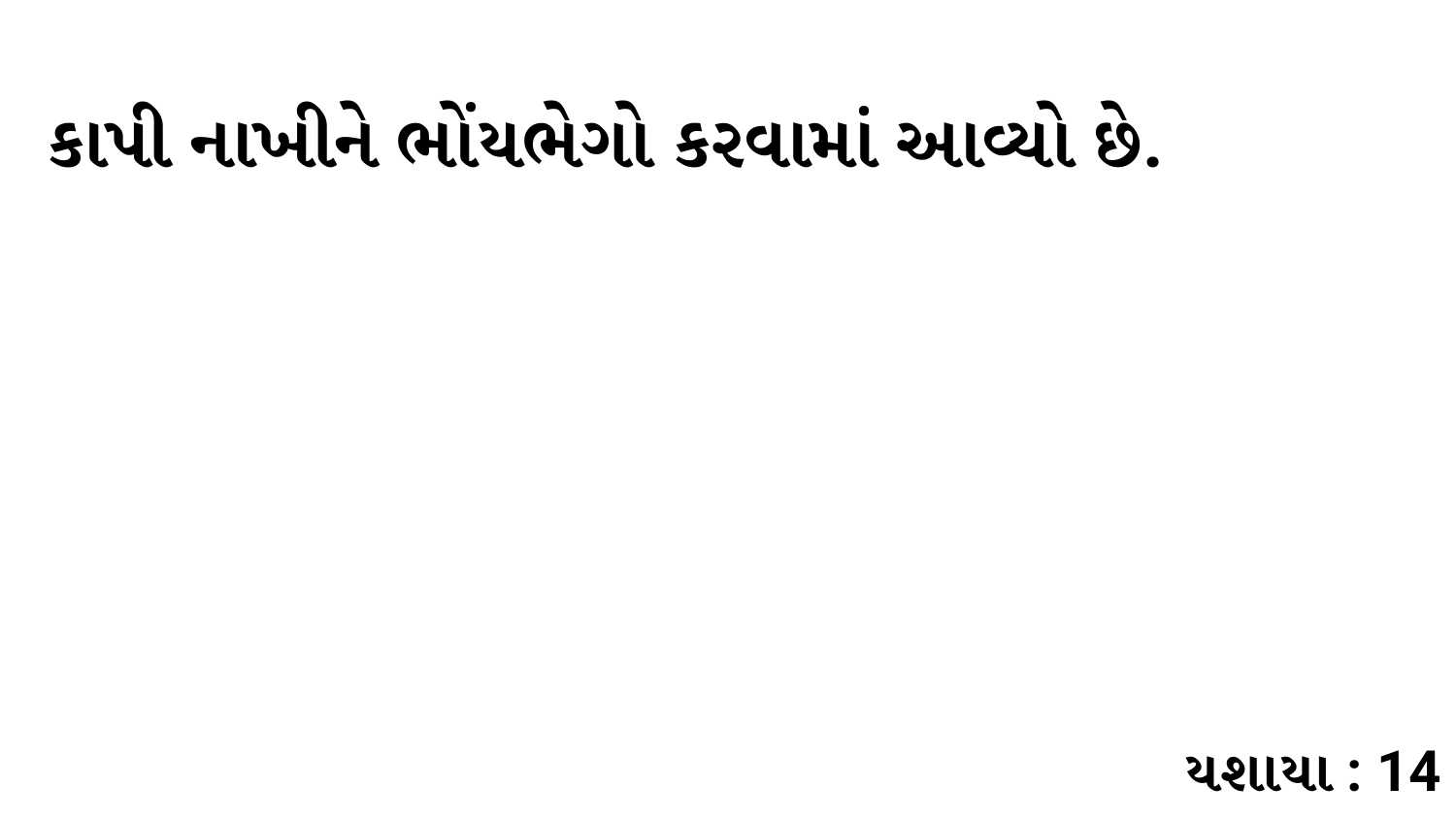

કાપી નાખીને ભોંયભેગો કરવામાં આવ્યો છે.
યશાયા : 14